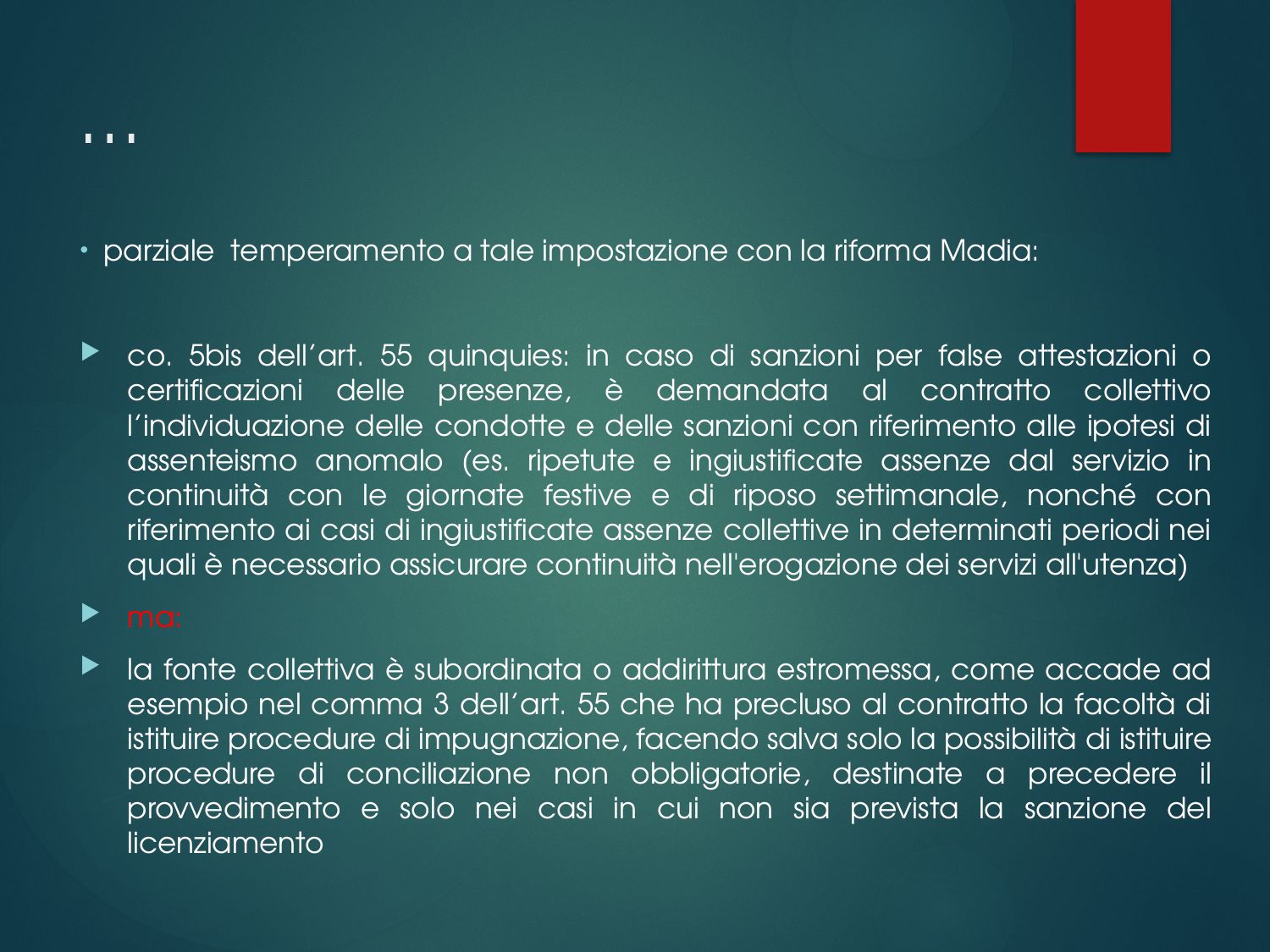

# …
parziale  temperamento a tale impostazione con la riforma Madia:

co. 5bis dell’art. 55 quinquies: in caso di sanzioni per false attestazioni o certificazioni delle presenze, è demandata al contratto collettivo l’individuazione delle condotte e delle sanzioni con riferimento alle ipotesi di assenteismo anomalo (es. ripetute e ingiustificate assenze dal servizio in continuità con le giornate festive e di riposo settimanale, nonché con riferimento ai casi di ingiustificate assenze collettive in determinati periodi nei quali è necessario assicurare continuità nell'erogazione dei servizi all'utenza)
ma:
la fonte collettiva è subordinata o addirittura estromessa, come accade ad esempio nel comma 3 dell’art. 55 che ha precluso al contratto la facoltà di istituire procedure di impugnazione, facendo salva solo la possibilità di istituire procedure di conciliazione non obbligatorie, destinate a precedere il provvedimento e solo nei casi in cui non sia prevista la sanzione del licenziamento